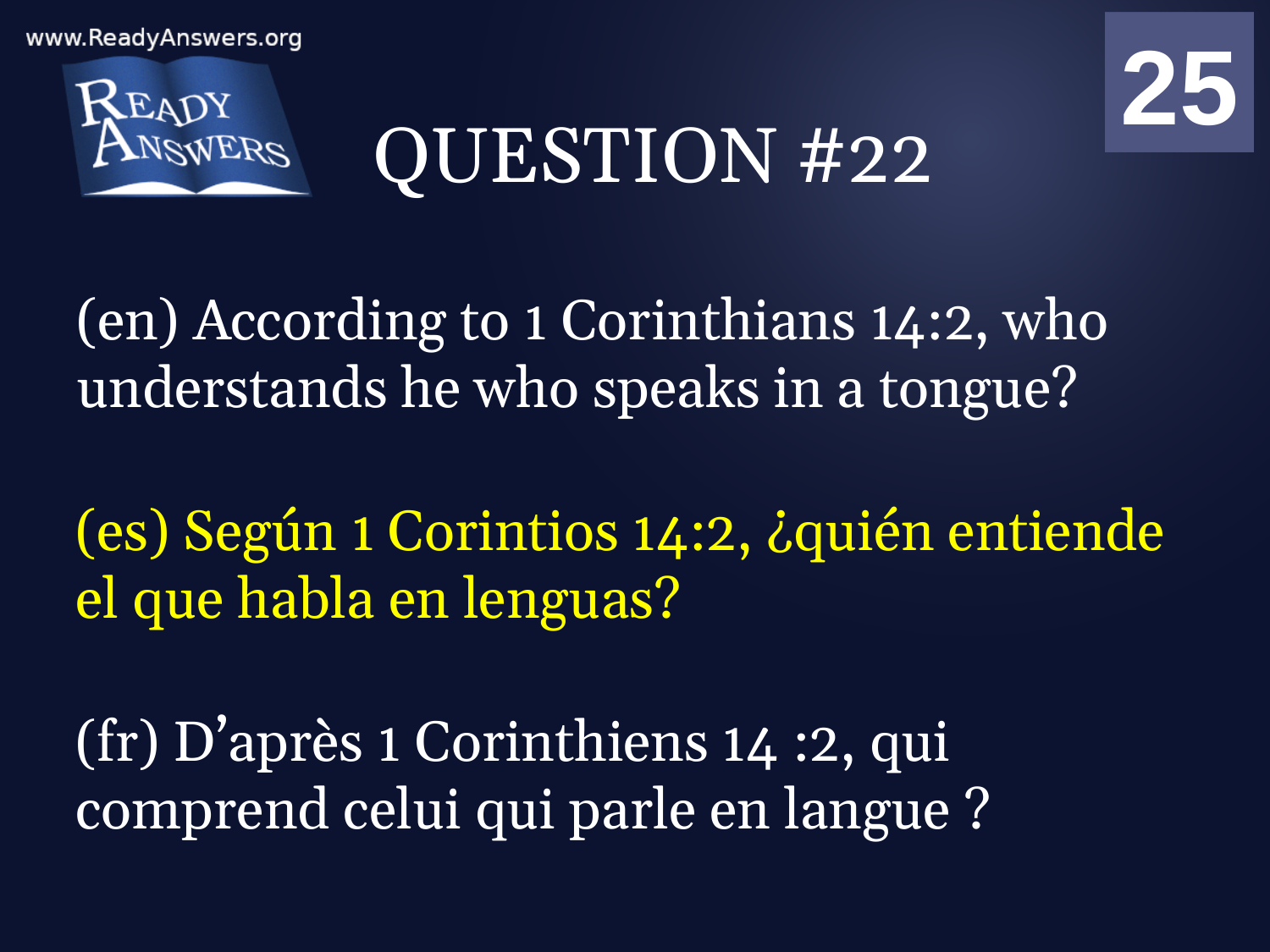

01
02
03
04
05
06
07
08
09
10
11
12
13
14
15
16
17
18
19
20
21
22
23
24
25
00
# QUESTION #22
(en) According to 1 Corinthians 14:2, who understands he who speaks in a tongue?
(es) Según 1 Corintios 14:2, ¿quién entiende el que habla en lenguas?
(fr) D’après 1 Corinthiens 14 :2, qui comprend celui qui parle en langue ?